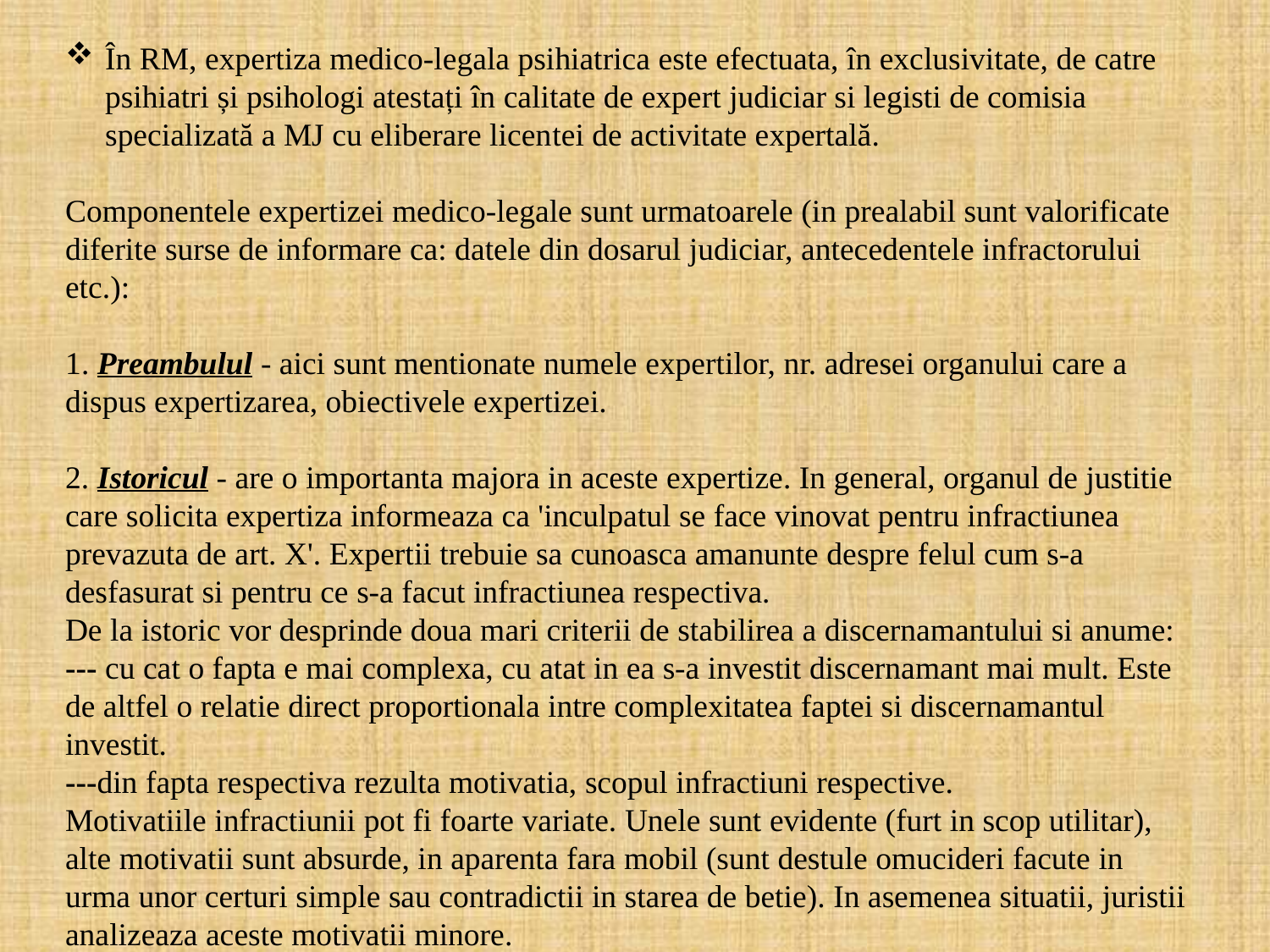

În RM, expertiza medico-legala psihiatrica este efectuata, în exclusivitate, de catre psihiatri și psihologi atestați în calitate de expert judiciar si legisti de comisia specializată a MJ cu eliberare licentei de activitate expertală.
Componentele expertizei medico-legale sunt urmatoarele (in prealabil sunt valorificate diferite surse de informare ca: datele din dosarul judiciar, antecedentele infractorului etc.):
1. Preambulul - aici sunt mentionate numele expertilor, nr. adresei organului care a dispus expertizarea, obiectivele expertizei.
2. Istoricul - are o importanta majora in aceste expertize. In general, organul de justitie care solicita expertiza informeaza ca 'inculpatul se face vinovat pentru infractiunea prevazuta de art. X'. Expertii trebuie sa cunoasca amanunte despre felul cum s-a desfasurat si pentru ce s-a facut infractiunea respectiva.
De la istoric vor desprinde doua mari criterii de stabilirea a discernamantului si anume:
--- cu cat o fapta e mai complexa, cu atat in ea s-a investit discernamant mai mult. Este de altfel o relatie direct proportionala intre complexitatea faptei si discernamantul investit.
---din fapta respectiva rezulta motivatia, scopul infractiuni respective.
Motivatiile infractiunii pot fi foarte variate. Unele sunt evidente (furt in scop utilitar), alte motivatii sunt absurde, in aparenta fara mobil (sunt destule omucideri facute in urma unor certuri simple sau contradictii in starea de betie). In asemenea situatii, juristii analizeaza aceste motivatii minore.